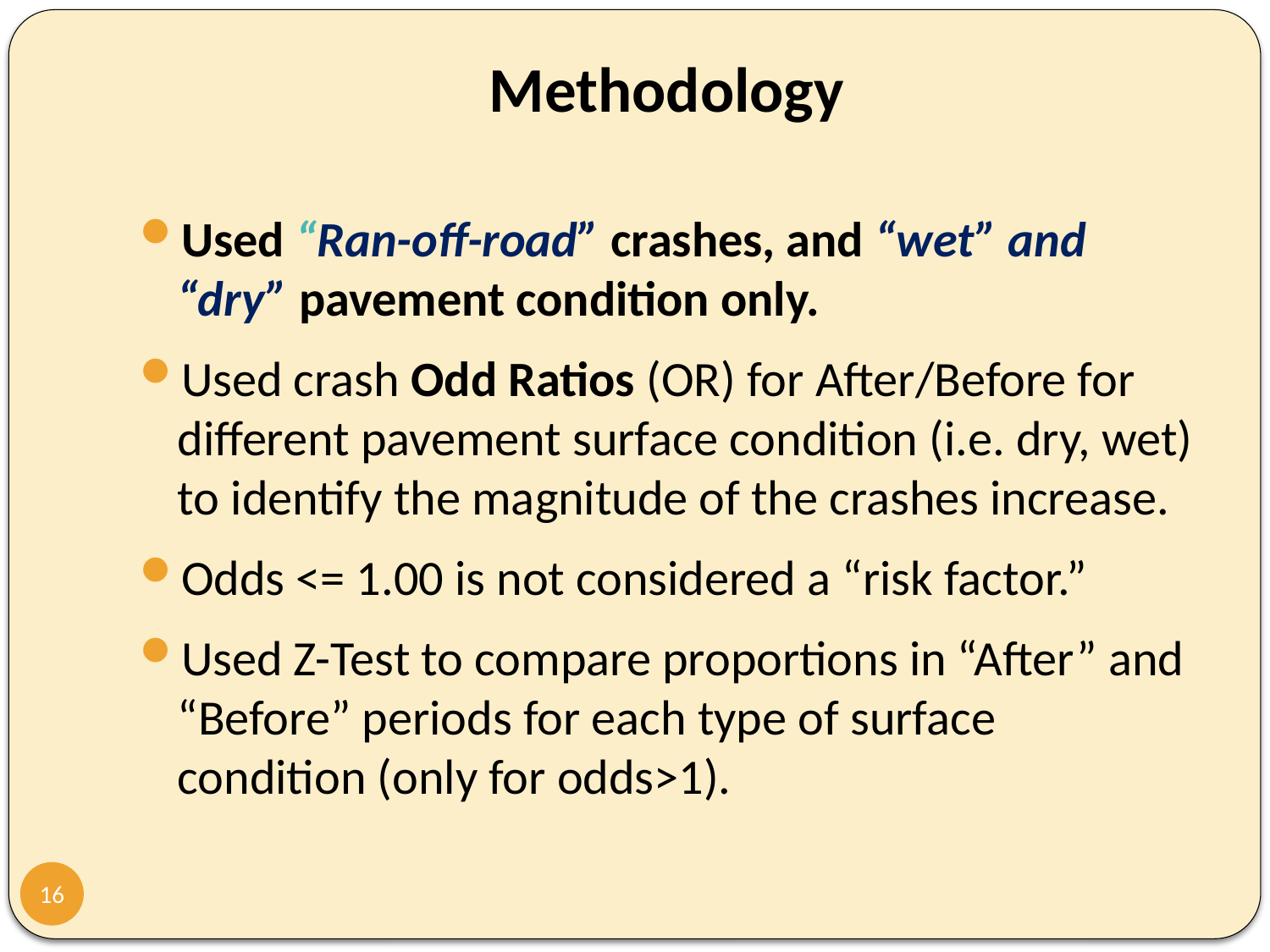

# Methodology
Used “Ran-off-road” crashes, and “wet” and “dry” pavement condition only.
Used crash Odd Ratios (OR) for After/Before for different pavement surface condition (i.e. dry, wet) to identify the magnitude of the crashes increase.
Odds <= 1.00 is not considered a “risk factor.”
Used Z-Test to compare proportions in “After” and “Before” periods for each type of surface condition (only for odds>1).

16